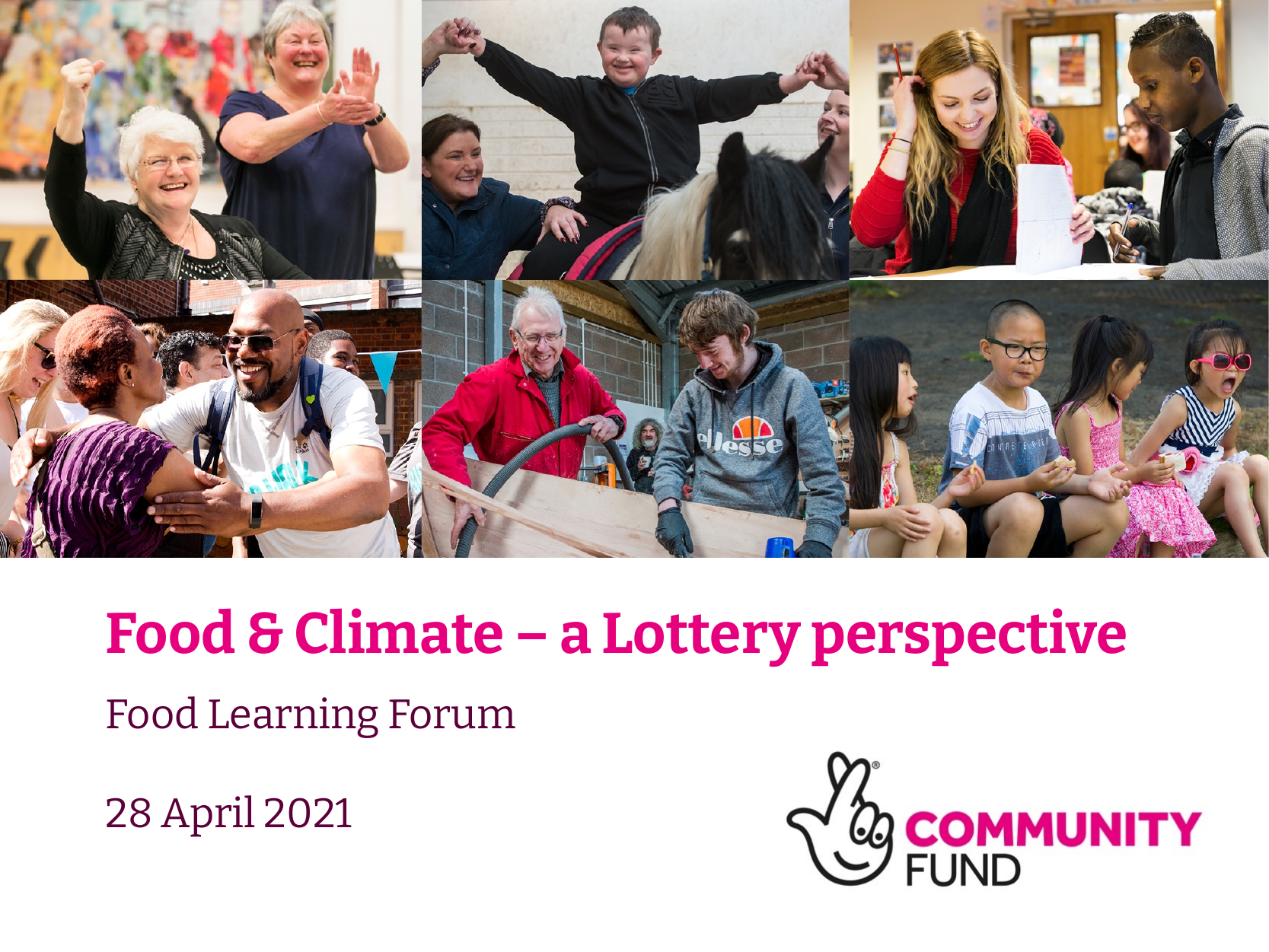

Food & Climate – a Lottery perspective
Food Learning Forum

28 April 2021